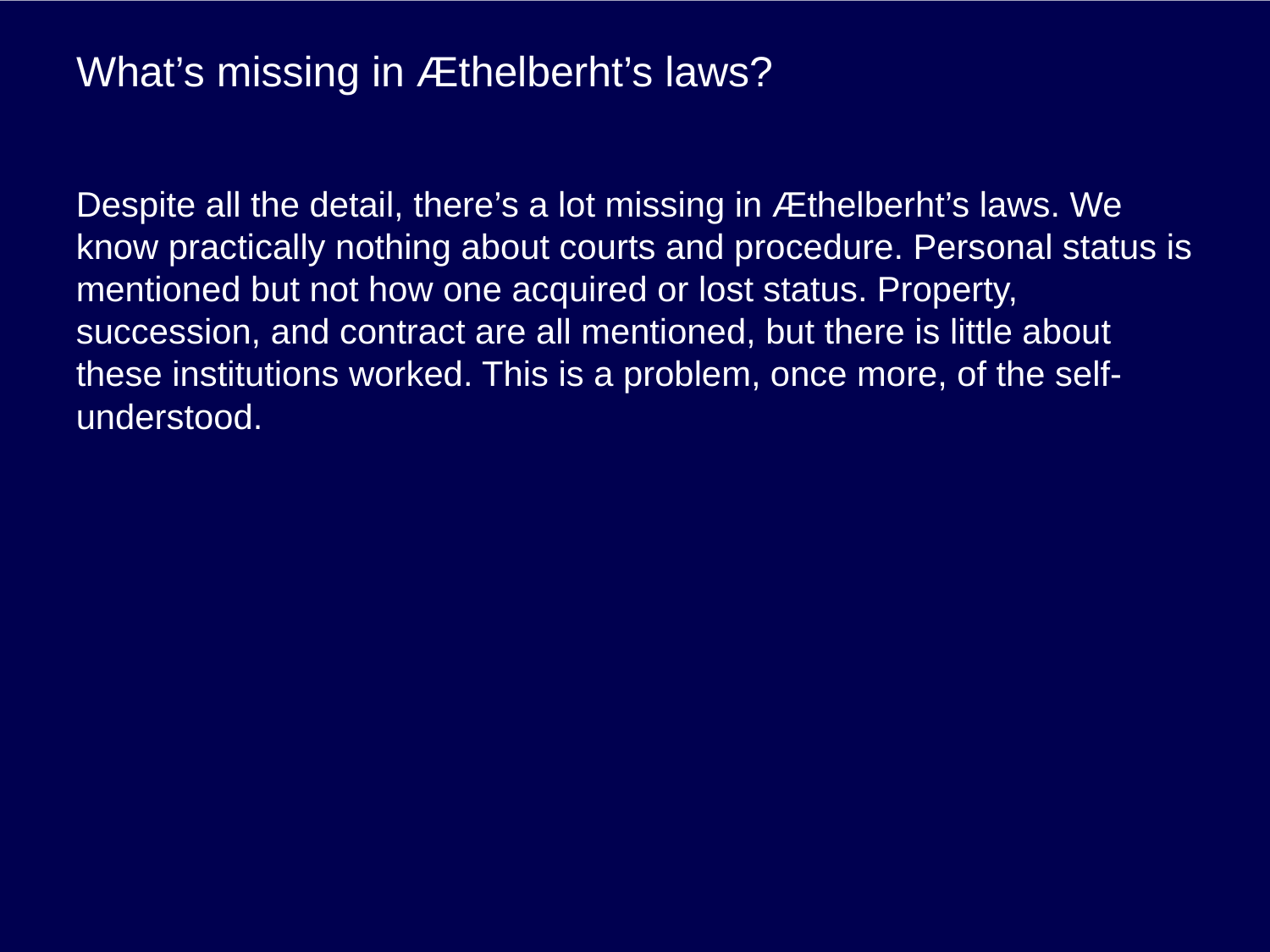

# What’s missing in Æthelberht’s laws?
Despite all the detail, there’s a lot missing in Æthelberht’s laws. We know practically nothing about courts and procedure. Personal status is mentioned but not how one acquired or lost status. Property, succession, and contract are all mentioned, but there is little about these institutions worked. This is a problem, once more, of the self-understood.